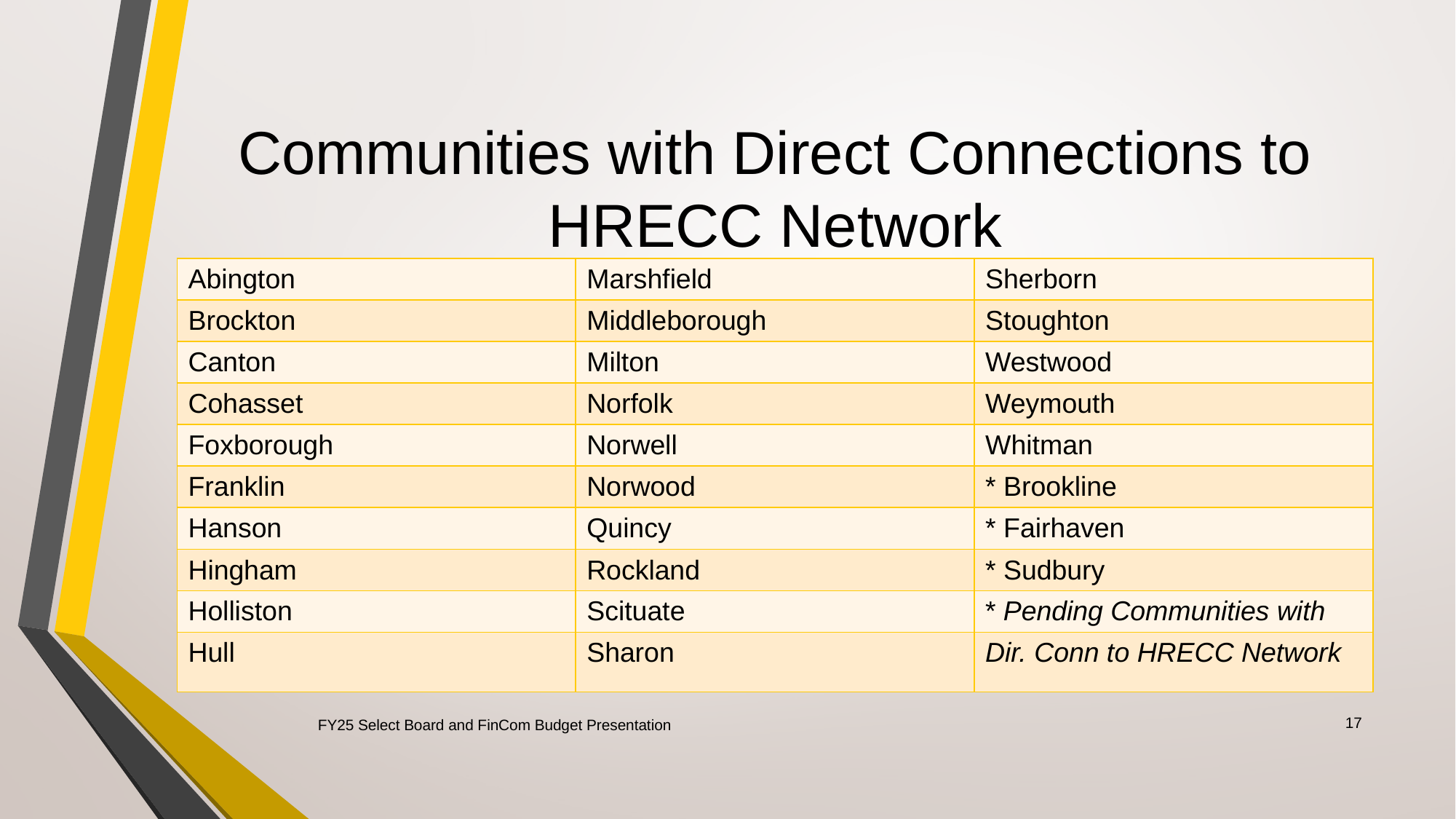

# Communities with Direct Connections to HRECC Network
| Abington | Marshfield | Sherborn |
| --- | --- | --- |
| Brockton | Middleborough | Stoughton |
| Canton | Milton | Westwood |
| Cohasset | Norfolk | Weymouth |
| Foxborough | Norwell | Whitman |
| Franklin | Norwood | \* Brookline |
| Hanson | Quincy | \* Fairhaven |
| Hingham | Rockland | \* Sudbury |
| Holliston | Scituate | \* Pending Communities with |
| Hull | Sharon | Dir. Conn to HRECC Network |
17
FY25 Select Board and FinCom Budget Presentation